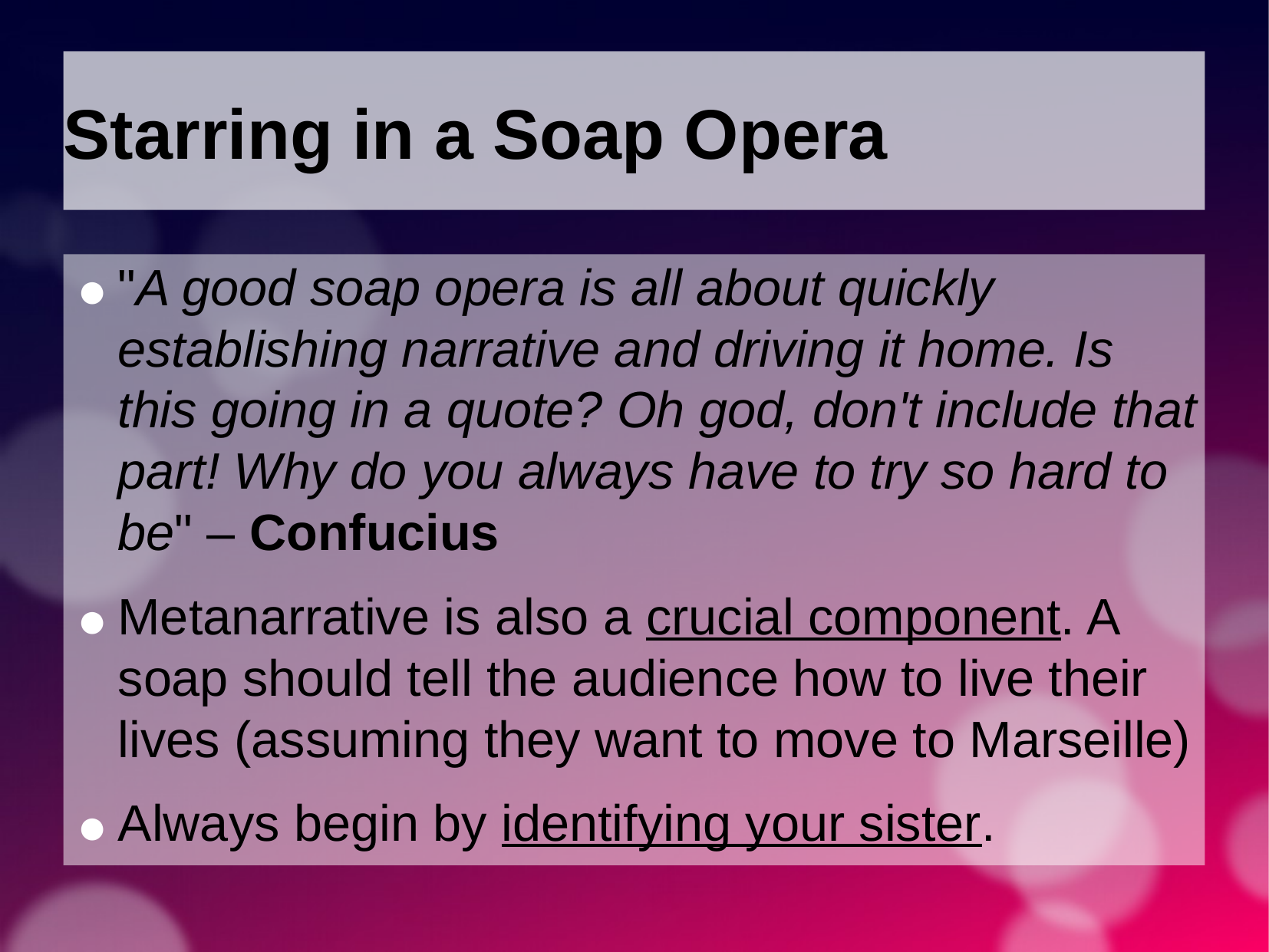

Starring in a Soap Opera
"A good soap opera is all about quickly establishing narrative and driving it home. Is this going in a quote? Oh god, don't include that part! Why do you always have to try so hard to be" – Confucius
Metanarrative is also a crucial component. A soap should tell the audience how to live their lives (assuming they want to move to Marseille)
Always begin by identifying your sister.